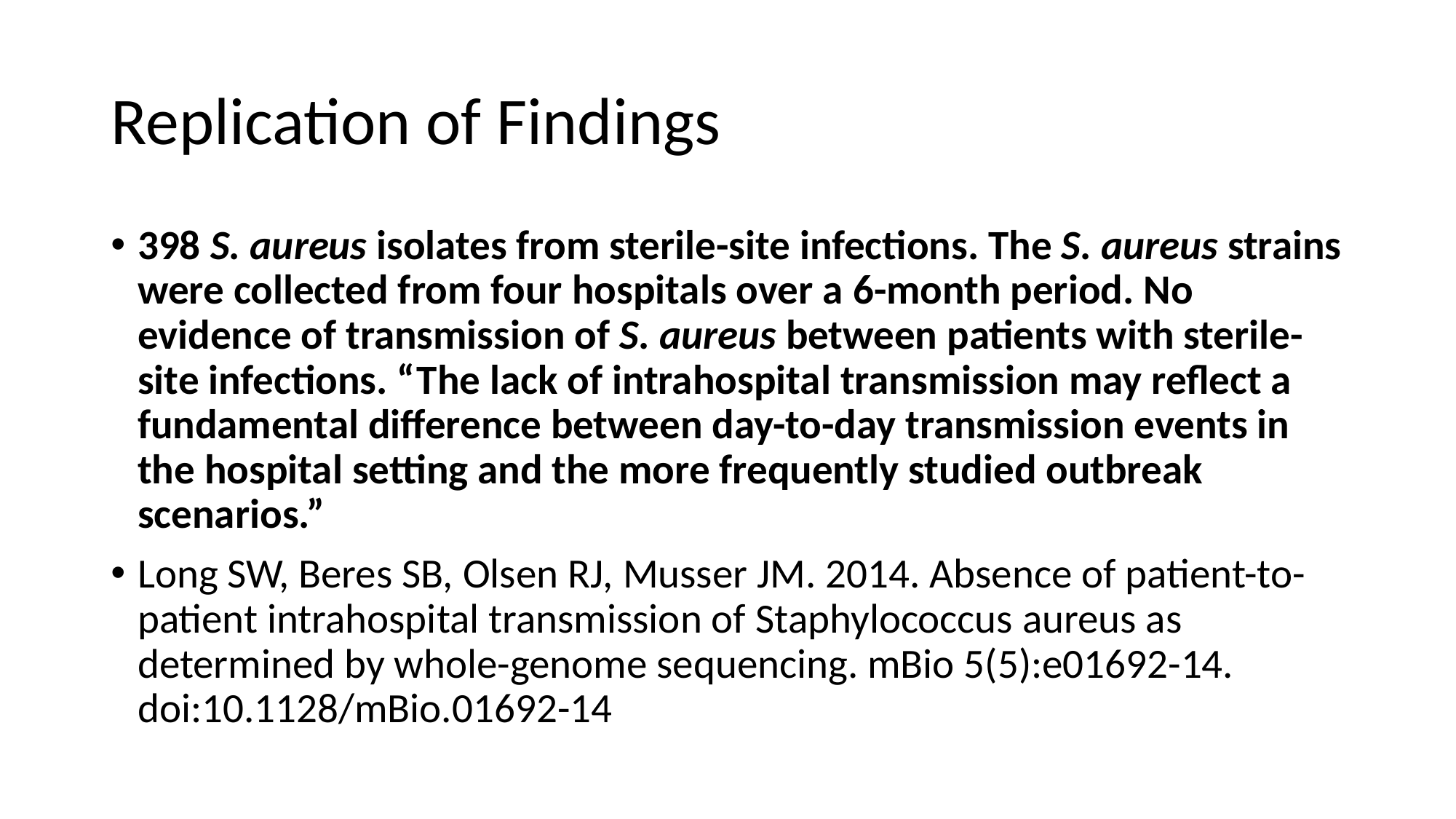

# Replication of Findings
398 S. aureus isolates from sterile-site infections. The S. aureus strains were collected from four hospitals over a 6-month period. No evidence of transmission of S. aureus between patients with sterile-site infections. “The lack of intrahospital transmission may reflect a fundamental difference between day-to-day transmission events in the hospital setting and the more frequently studied outbreak scenarios.”
Long SW, Beres SB, Olsen RJ, Musser JM. 2014. Absence of patient-to-patient intrahospital transmission of Staphylococcus aureus as determined by whole-genome sequencing. mBio 5(5):e01692-14. doi:10.1128/mBio.01692-14